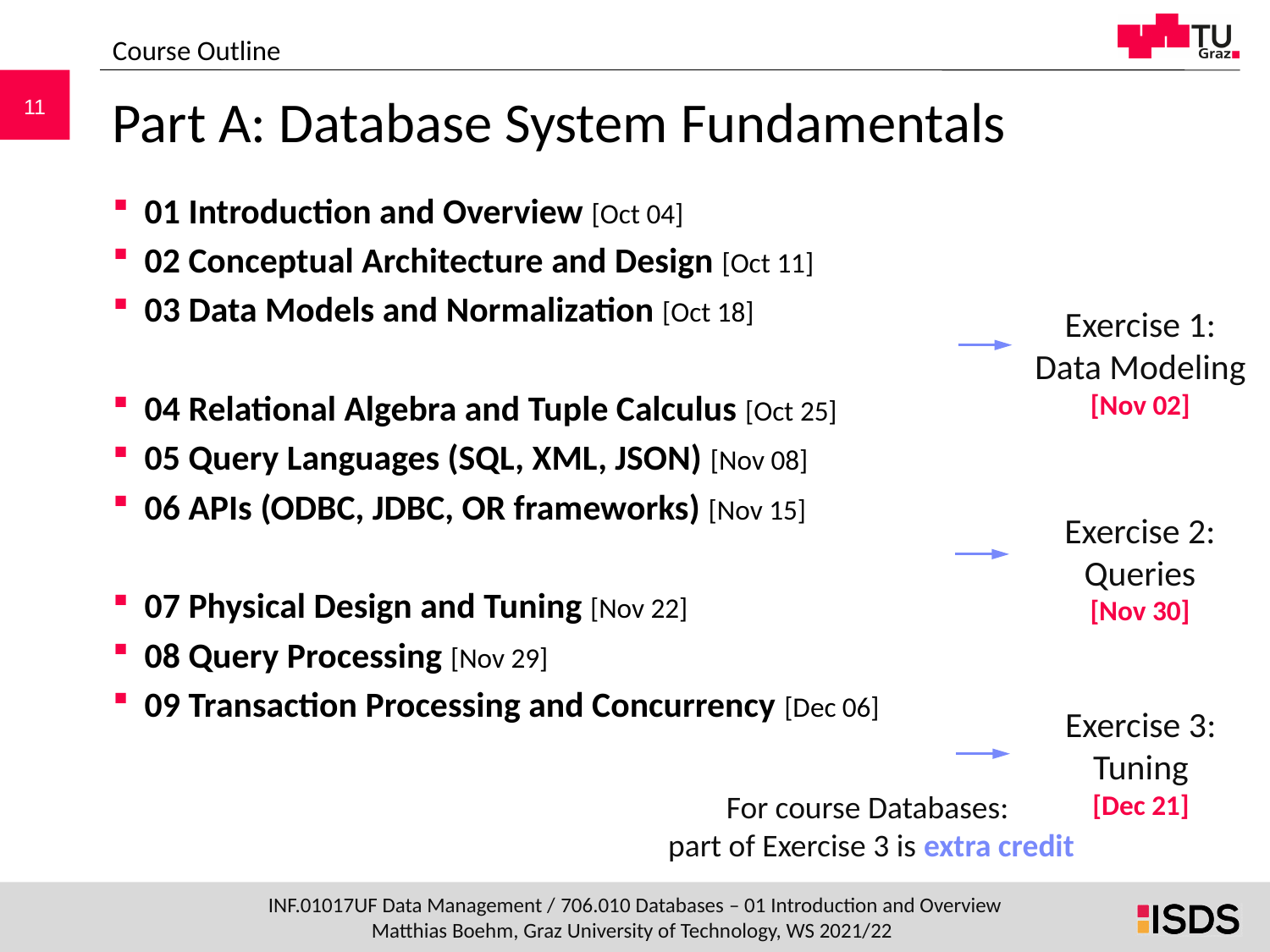

Course Outline
# Part A: Database System Fundamentals
01 Introduction and Overview [Oct 04]
02 Conceptual Architecture and Design [Oct 11]
03 Data Models and Normalization [Oct 18]

04 Relational Algebra and Tuple Calculus [Oct 25]
05 Query Languages (SQL, XML, JSON) [Nov 08]
06 APIs (ODBC, JDBC, OR frameworks) [Nov 15]

07 Physical Design and Tuning [Nov 22]
08 Query Processing [Nov 29]
09 Transaction Processing and Concurrency [Dec 06]
Exercise 1:
Data Modeling
[Nov 02]
Exercise 2: Queries
[Nov 30]
Exercise 3: Tuning
[Dec 21]
For course Databases:
part of Exercise 3 is extra credit